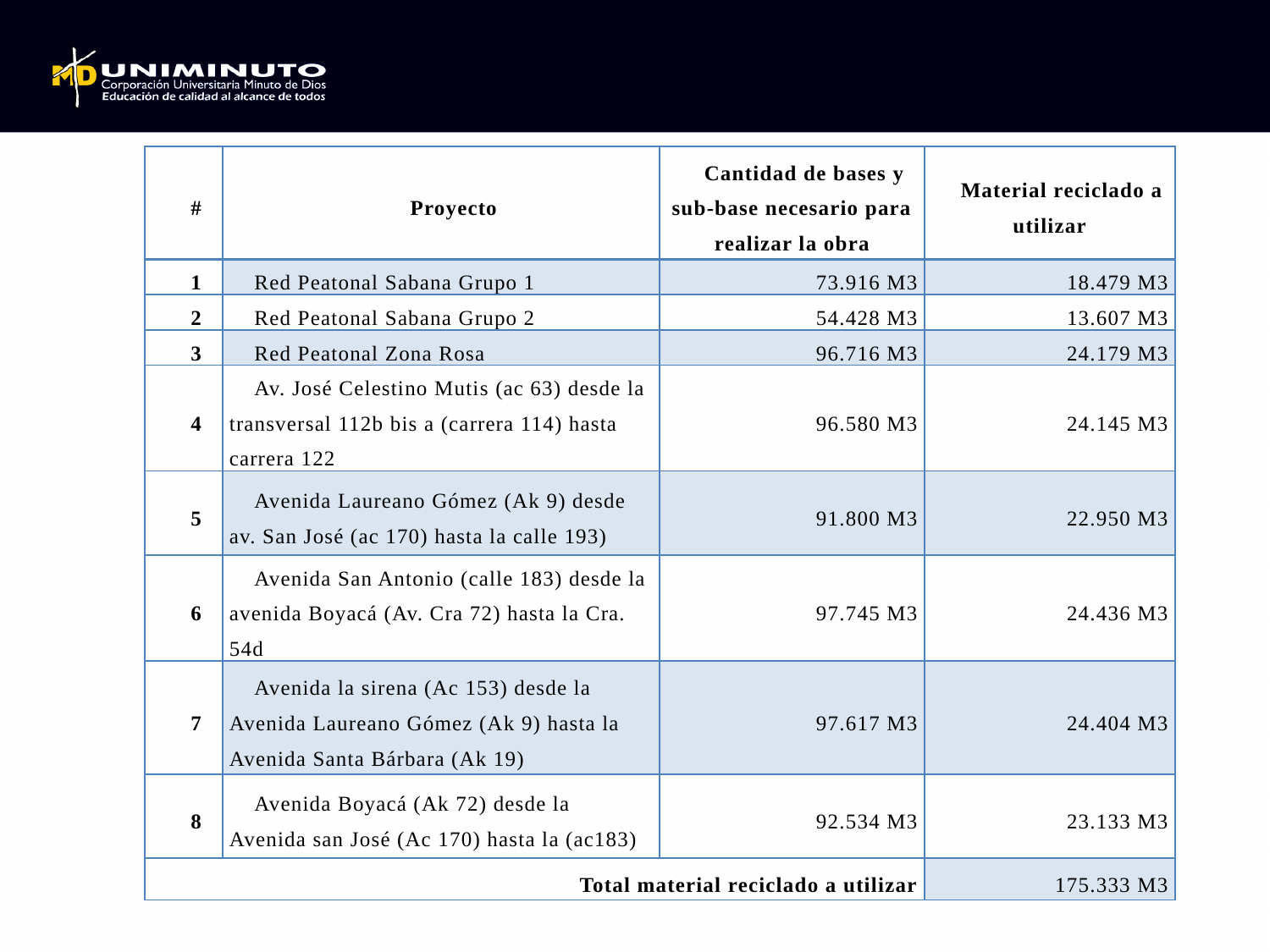

| # | Proyecto | Cantidad de bases y sub-base necesario para realizar la obra | Material reciclado a utilizar |
| --- | --- | --- | --- |
| 1 | Red Peatonal Sabana Grupo 1 | 73.916 M3 | 18.479 M3 |
| 2 | Red Peatonal Sabana Grupo 2 | 54.428 M3 | 13.607 M3 |
| 3 | Red Peatonal Zona Rosa | 96.716 M3 | 24.179 M3 |
| 4 | Av. José Celestino Mutis (ac 63) desde la transversal 112b bis a (carrera 114) hasta carrera 122 | 96.580 M3 | 24.145 M3 |
| 5 | Avenida Laureano Gómez (Ak 9) desde av. San José (ac 170) hasta la calle 193) | 91.800 M3 | 22.950 M3 |
| 6 | Avenida San Antonio (calle 183) desde la avenida Boyacá (Av. Cra 72) hasta la Cra. 54d | 97.745 M3 | 24.436 M3 |
| 7 | Avenida la sirena (Ac 153) desde la Avenida Laureano Gómez (Ak 9) hasta la Avenida Santa Bárbara (Ak 19) | 97.617 M3 | 24.404 M3 |
| 8 | Avenida Boyacá (Ak 72) desde la Avenida san José (Ac 170) hasta la (ac183) | 92.534 M3 | 23.133 M3 |
| Total material reciclado a utilizar |  |  | 175.333 M3 |